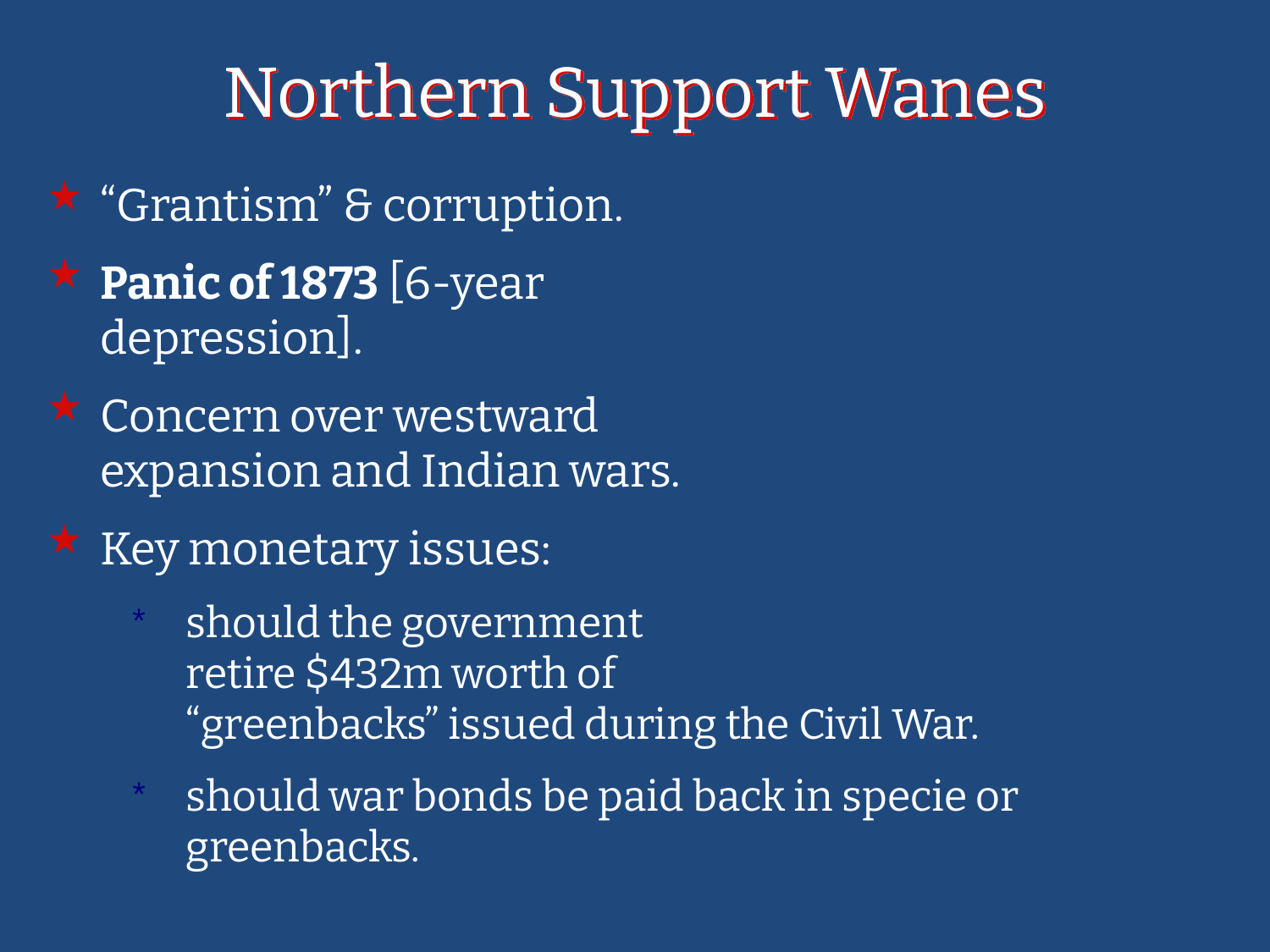

Northern Support Wanes

“Grantism” & corruption.
Panic of 1873 [6-year
depression].
Concern over westward
expansion and Indian wars.
Key monetary issues:
should the government
retire $432m worth of
“greenbacks” issued during the Civil War.
should war bonds be paid back in specie or
greenbacks.